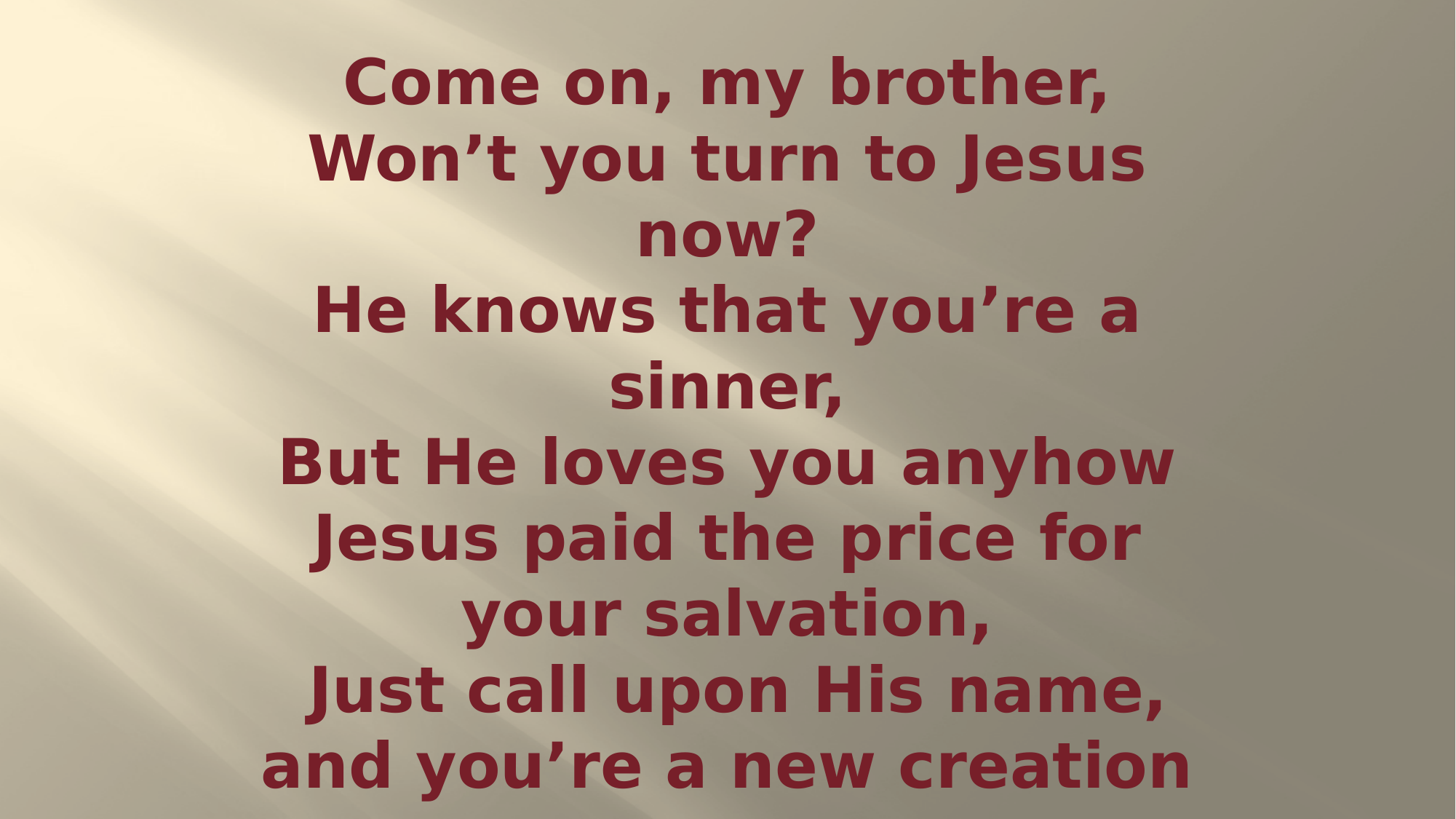

# Come on, my brother, Won’t you turn to Jesus now? He knows that you’re a sinner, But He loves you anyhow Jesus paid the price for your salvation, Just call upon His name, and you’re a new creation